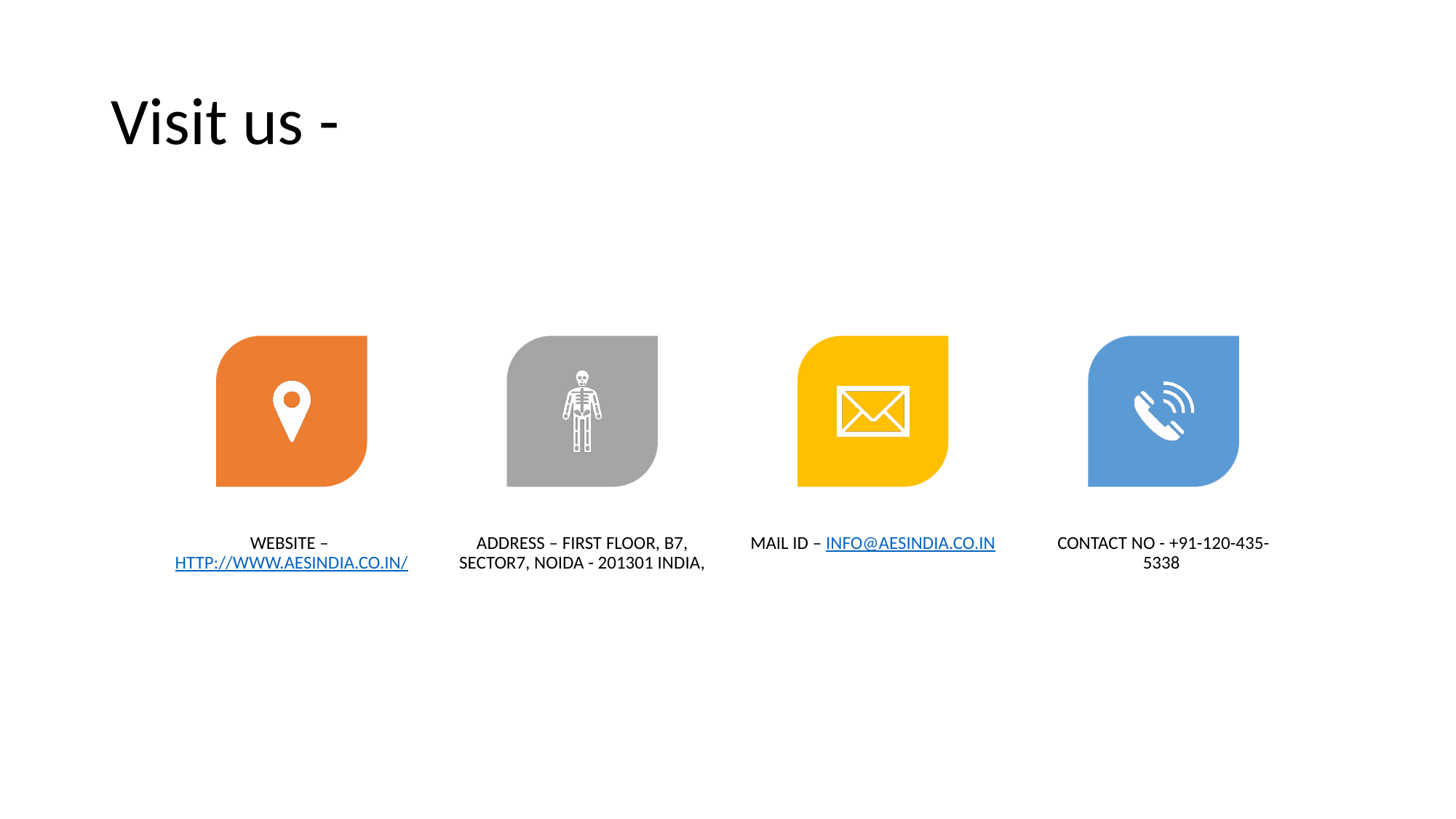

# Visit us -
Website – http://www.aesindia.co.in/
Address – First Floor, B7, Sector7, Noida - 201301 India,
Mail id – info@aesindia.co.in
Contact no - +91-120-435-5338